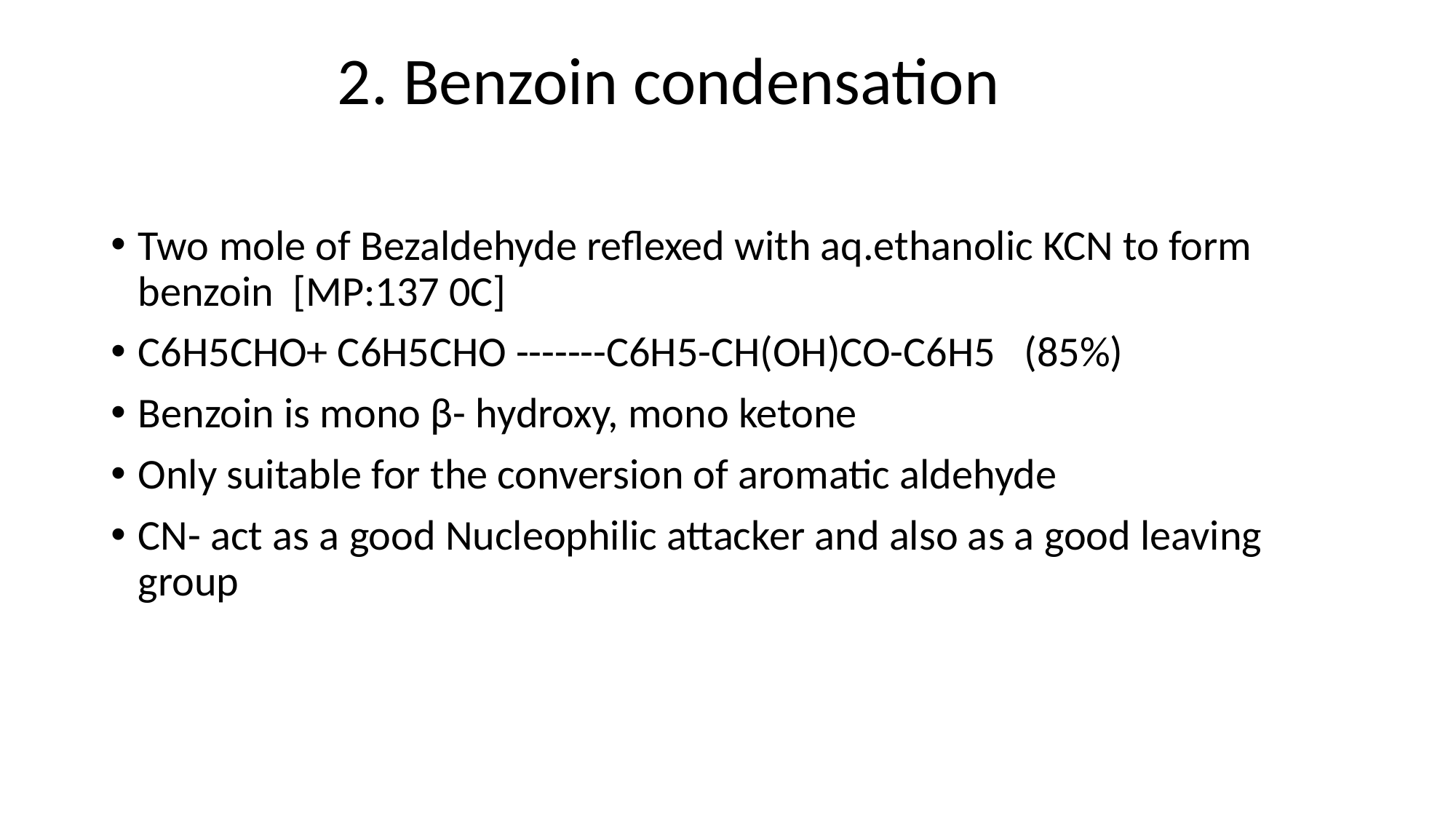

# 2. Benzoin condensation
Two mole of Bezaldehyde reflexed with aq.ethanolic KCN to form benzoin  [MP:137 0C]
C6H5CHO+ C6H5CHO -------C6H5-CH(OH)CO-C6H5   (85%)
Benzoin is mono β- hydroxy, mono ketone
Only suitable for the conversion of aromatic aldehyde
CN- act as a good Nucleophilic attacker and also as a good leaving group